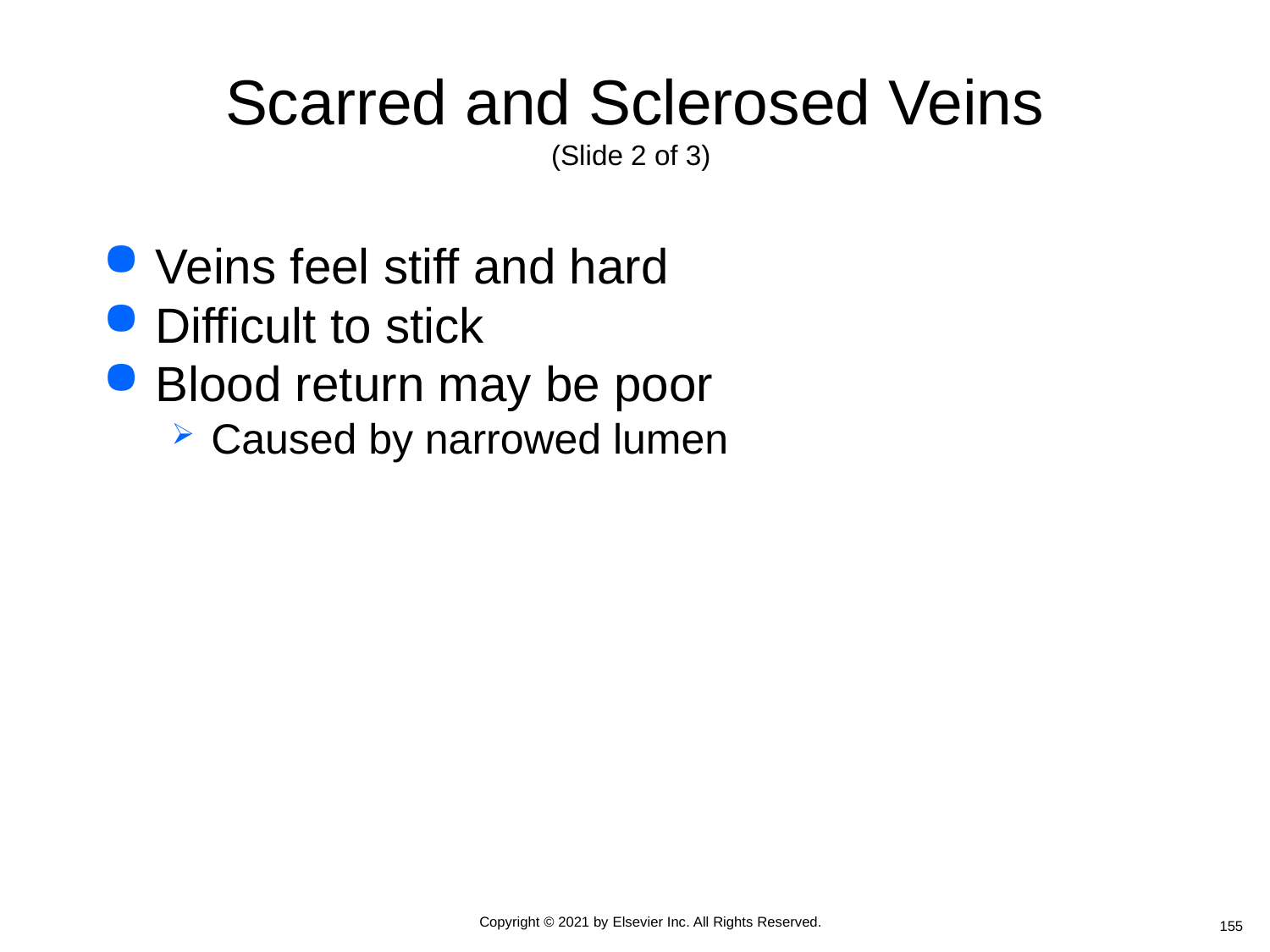

# Scarred and Sclerosed Veins (Slide 2 of 3)
Veins feel stiff and hard
Difficult to stick
Blood return may be poor
Caused by narrowed lumen
155